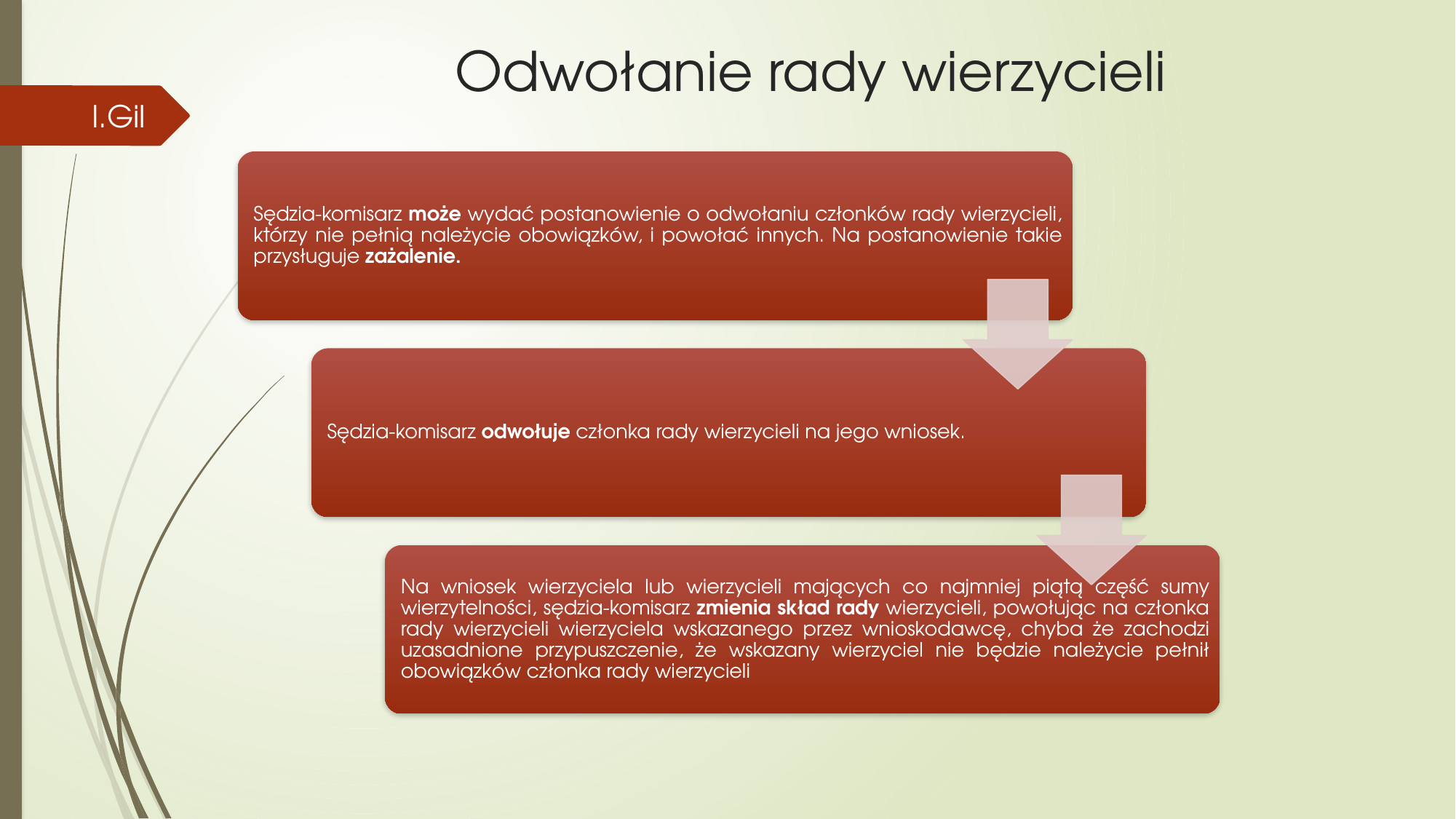

# Odwołanie rady wierzycieli
I.Gil
Sędzia-komisarz może wydać postanowienie o odwołaniu członków rady wierzycieli, którzy nie pełnią należycie obowiązków, i powołać innych. Na postanowienie takie przysługuje zażalenie.
Sędzia-komisarz odwołuje członka rady wierzycieli na jego wniosek.
Na wniosek wierzyciela lub wierzycieli mających co najmniej piątą część sumy wierzytelności, sędzia-komisarz zmienia skład rady wierzycieli, powołując na członka rady wierzycieli wierzyciela wskazanego przez wnioskodawcę, chyba że zachodzi uzasadnione przypuszczenie, że wskazany wierzyciel nie będzie należycie pełnił obowiązków członka rady wierzycieli